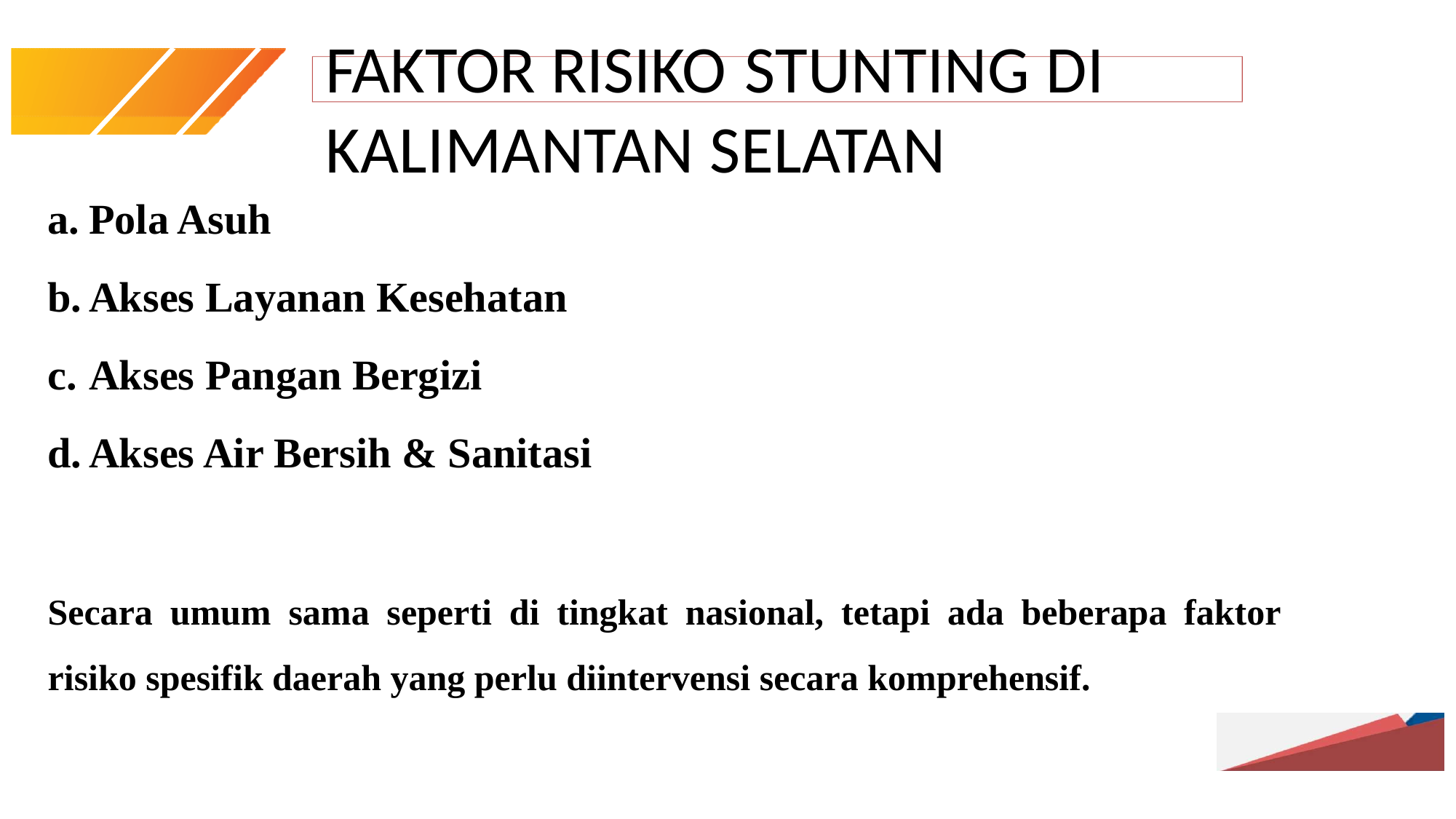

# FAKTOR RISIKO STUNTING DI KALIMANTAN SELATAN

Pola Asuh
Akses Layanan Kesehatan
Akses Pangan Bergizi
Akses Air Bersih & Sanitasi

Secara umum sama seperti di tingkat nasional, tetapi ada beberapa faktor risiko spesifik daerah yang perlu diintervensi secara komprehensif.

7